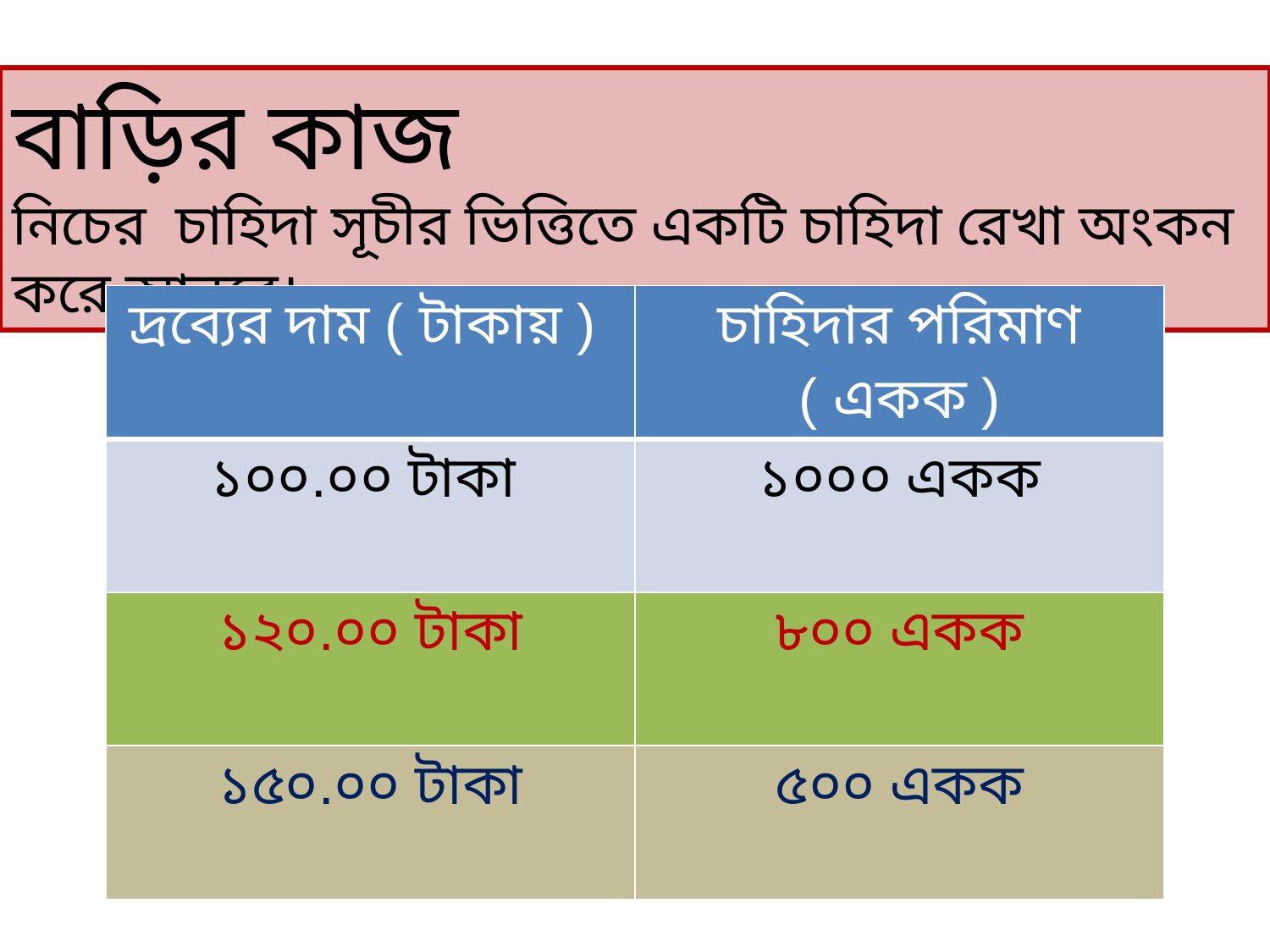

বাড়ির কাজ
নিচের  চাহিদা সূচীর ভিত্তিতে একটি চাহিদা রেখা অংকন করে আনবে।
| দ্রব্যের দাম ( টাকায় ) | চাহিদার পরিমাণ ( একক ) |
| --- | --- |
| ১০০.০০ টাকা | ১০০০ একক |
| ১২০.০০ টাকা | ৮০০ একক |
| ১৫০.০০ টাকা | ৫০০ একক |